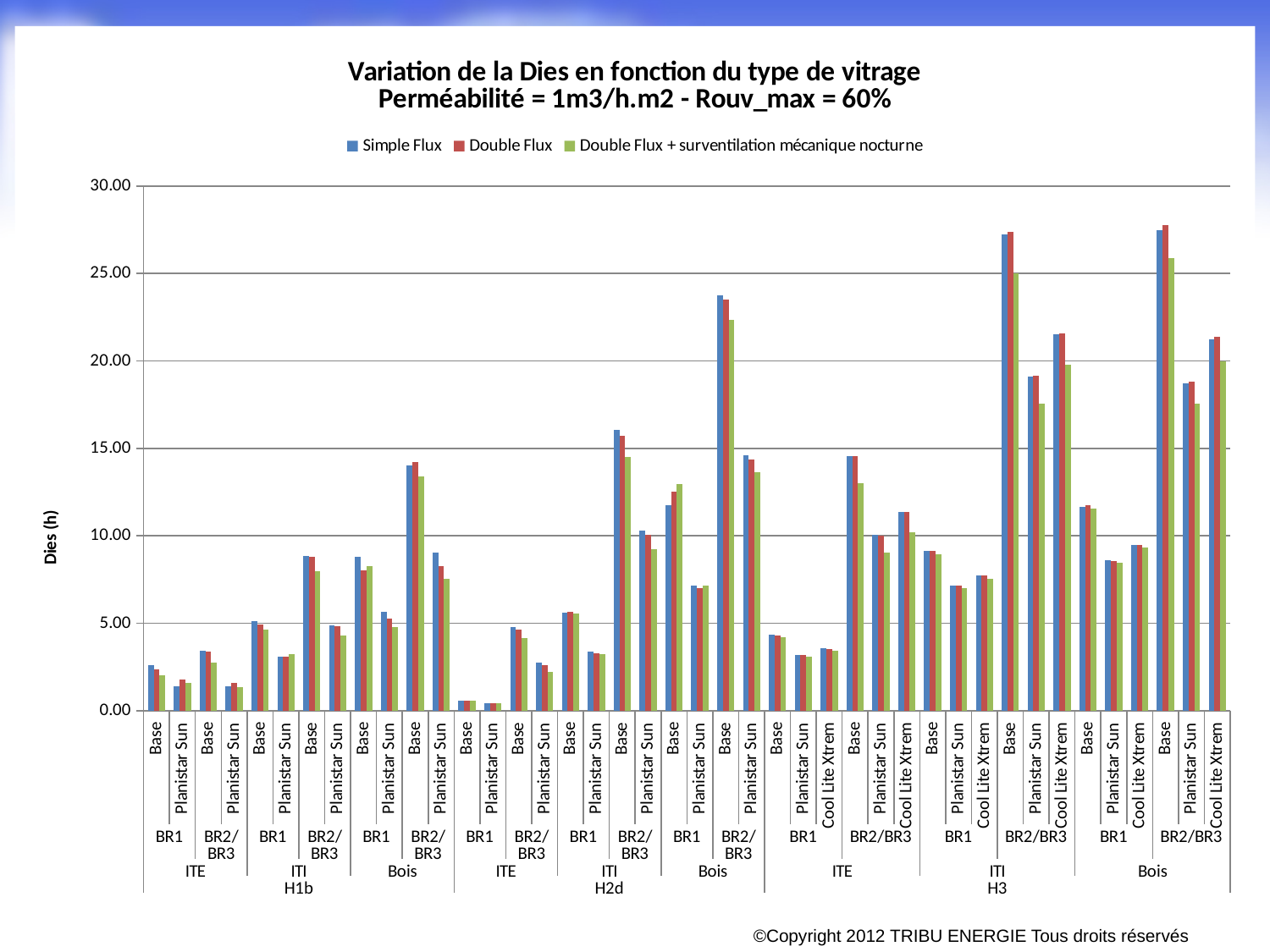

### Chart: Variation de la Dies en fonction du type de vitrage
Perméabilité = 1m3/h.m2 - Rouv_max = 60%

| Category | Simple Flux | Double Flux | Double Flux + surventilation mécanique nocturne |
|---|---|---|---|
| Base | 2.61356469501068 | 2.34782402059802 | 2.01422659560168 |
| Planistar Sun | 1.38964417114758 | 1.8046334218660205 | 1.6095659680582501 |
| Base | 3.431144789636229 | 3.37546756786204 | 2.760638551791261 |
| Planistar Sun | 1.3858513647117106 | 1.5814516152281997 | 1.3407512800564498 |
| Base | 5.102946628725678 | 4.93054403164748 | 4.645856865108057 |
| Planistar Sun | 3.081843358436371 | 3.087875936254799 | 3.2116042420979416 |
| Base | 8.847871041255424 | 8.799278890462523 | 7.96476839622122 |
| Planistar Sun | 4.8980352202956965 | 4.814584560242275 | 4.285474640776158 |
| Base | 8.78299807647721 | 8.042642497064273 | 8.256510678809464 |
| Planistar Sun | 5.63682290799229 | 5.288603475559262 | 4.7670972828998 |
| Base | 14.026695375601903 | 14.2343168079819 | 13.3731137923361 |
| Planistar Sun | 9.057637183158878 | 8.265400428243334 | 7.559378969463031 |
| Base | 0.584828811651765 | 0.576450911520416 | 0.546277659527848 |
| Planistar Sun | 0.4158277954774902 | 0.416317464441536 | 0.40107486669479514 |
| Base | 4.79671461382106 | 4.63464442169152 | 4.15678560468286 |
| Planistar Sun | 2.76884872738217 | 2.594562825859819 | 2.21230323900765 |
| Base | 5.60639940727792 | 5.63070528491939 | 5.544144722655348 |
| Planistar Sun | 3.3644210830476 | 3.3032180175685397 | 3.24140732915001 |
| Base | 16.057532394261887 | 15.7171312945013 | 14.5060697761917 |
| Planistar Sun | 10.277482155745503 | 10.051194265848304 | 9.25413810852027 |
| Base | 11.7665851000304 | 12.519054279591206 | 12.9385026410025 |
| Planistar Sun | 7.150190839158596 | 7.015356298727508 | 7.162004550672956 |
| Base | 23.762127066822693 | 23.512810467035106 | 22.346712561038288 |
| Planistar Sun | 14.5896524929965 | 14.3439153511813 | 13.656935374943803 |
| Base | 4.326078931726718 | 4.3191214972621 | 4.18377658276543 |
| Planistar Sun | 3.19883314673412 | 3.1829385587024017 | 3.075183136414679 |
| Cool Lite Xtrem | 3.55786790120191 | 3.5445787140979608 | 3.42734529095211 |
| Base | 14.543820613535598 | 14.561545597445503 | 13.014782439662403 |
| Planistar Sun | 10.048242000103896 | 10.0223136353902 | 9.033573302390765 |
| Cool Lite Xtrem | 11.3645059823345 | 11.3476102482225 | 10.193037735520303 |
| Base | 9.12009052467031 | 9.14250757041139 | 8.93339012598811 |
| Planistar Sun | 7.144657791841822 | 7.1426005103701495 | 6.98273569293242 |
| Cool Lite Xtrem | 7.709619490231574 | 7.71427688123132 | 7.5477706247678 |
| Base | 27.2403303254467 | 27.3851437976785 | 25.0073294206735 |
| Planistar Sun | 19.118083641202 | 19.167507465588706 | 17.569040032452293 |
| Cool Lite Xtrem | 21.532357042168893 | 21.597889501355194 | 19.7709629906367 |
| Base | 11.657066220802003 | 11.750621945680399 | 11.556602921898303 |
| Planistar Sun | 8.58755388084781 | 8.57799759189009 | 8.444487415127385 |
| Cool Lite Xtrem | 9.47339266061874 | 9.48534742720506 | 9.334409499623264 |
| Base | 27.481542881286785 | 27.785165387390194 | 25.878728637536092 |
| Planistar Sun | 18.729666703215 | 18.808190340797893 | 17.566066575519688 |
| Cool Lite Xtrem | 21.247194929362294 | 21.3985579470857 | 19.9647560682634 |
#